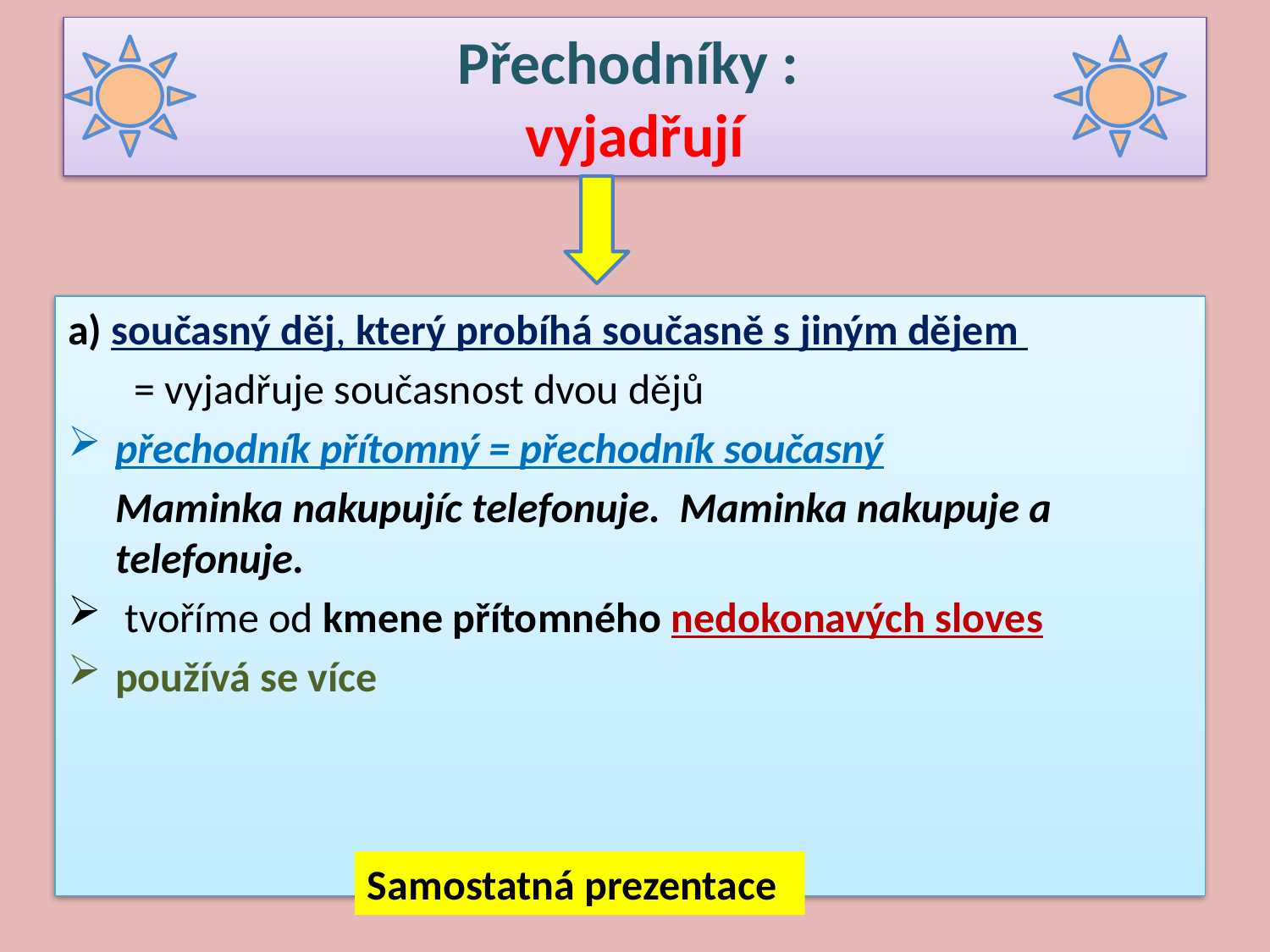

# Přechodníky : vyjadřují

a) současný děj, který probíhá současně s jiným dějem
       = vyjadřuje současnost dvou dějů
přechodník přítomný = přechodník současný
     Maminka nakupujíc telefonuje.  Maminka nakupuje a telefonuje.
 tvoříme od kmene přítomného nedokonavých sloves
používá se více

Samostatná prezentace